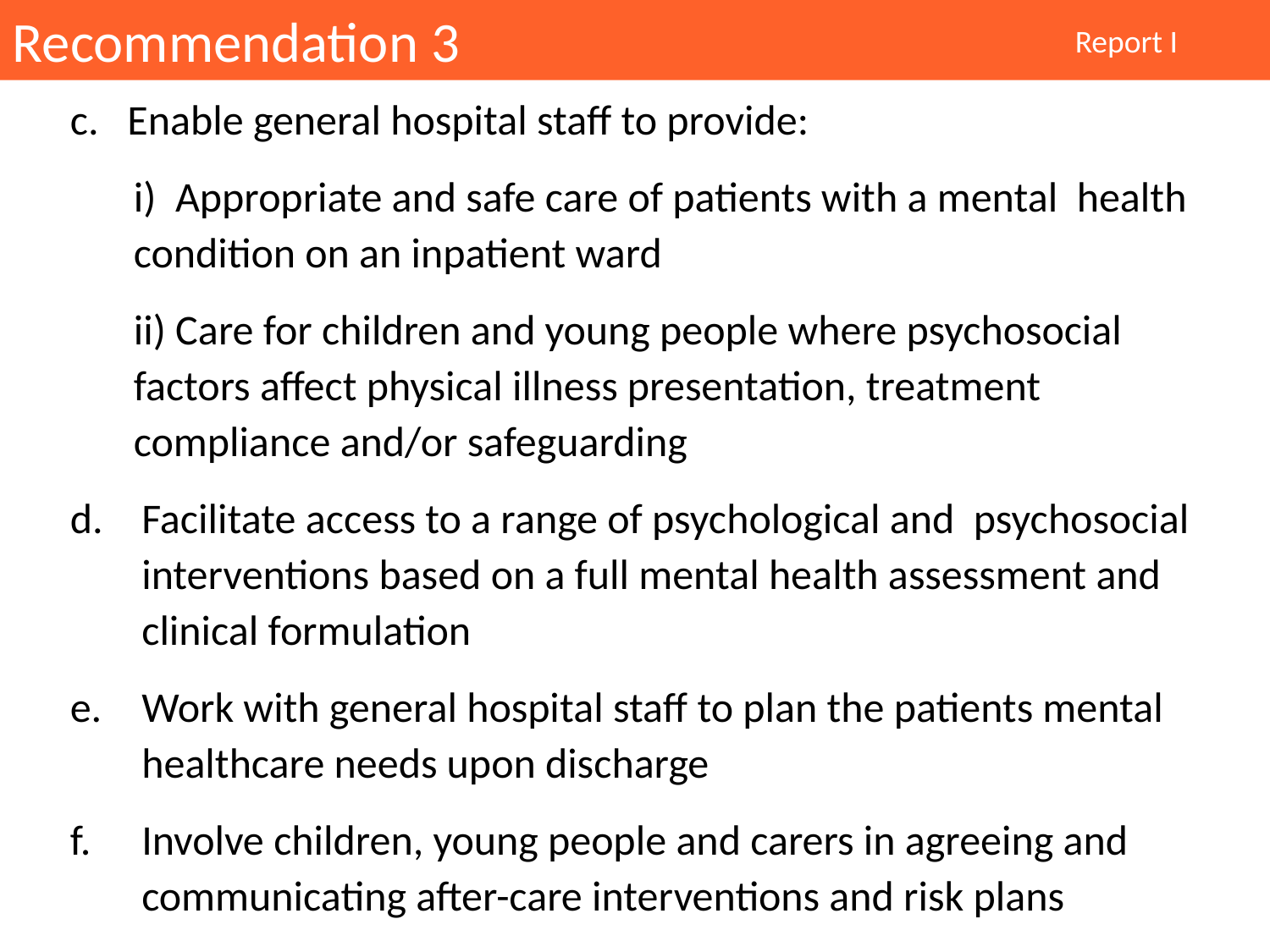

Recommendation 3
Report I
c.   Enable general hospital staff to provide:
i)  Appropriate and safe care of patients with a mental  health condition on an inpatient ward
ii) Care for children and young people where psychosocial factors affect physical illness presentation, treatment compliance and/or safeguarding
Facilitate access to a range of psychological and  psychosocial interventions based on a full mental health assessment and clinical formulation
Work with general hospital staff to plan the patients mental healthcare needs upon discharge
Involve children, young people and carers in agreeing and communicating after-care interventions and risk plans